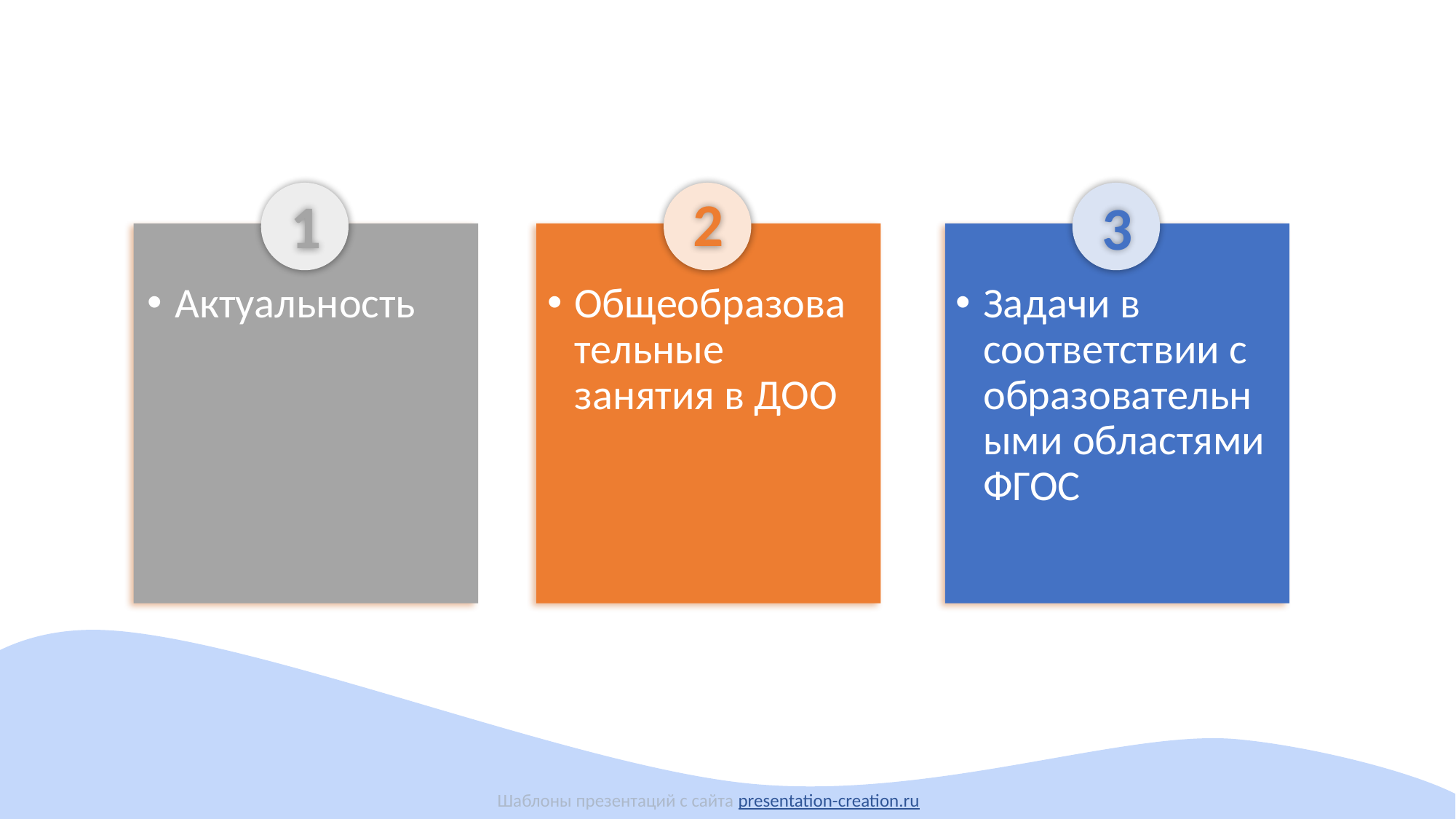

2
1

3

Актуальность
Общеобразовательные занятия в ДОО
Задачи в соответствии с образовательными областями ФГОС

Шаблоны презентаций с сайта presentation-creation.ru